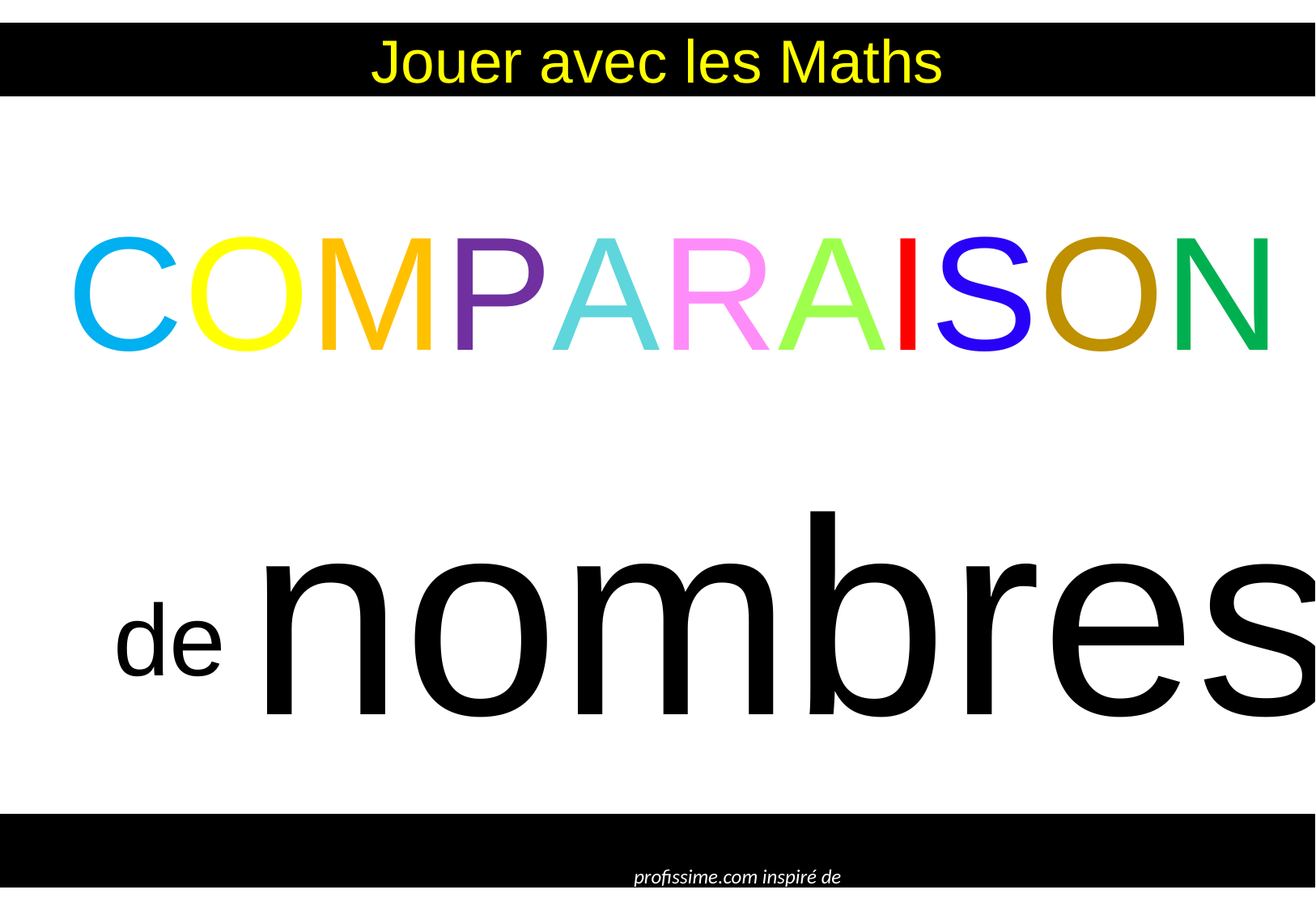

Jouer avec les Maths

COMPARAISON
nombres
de

profissime.com inspiré de